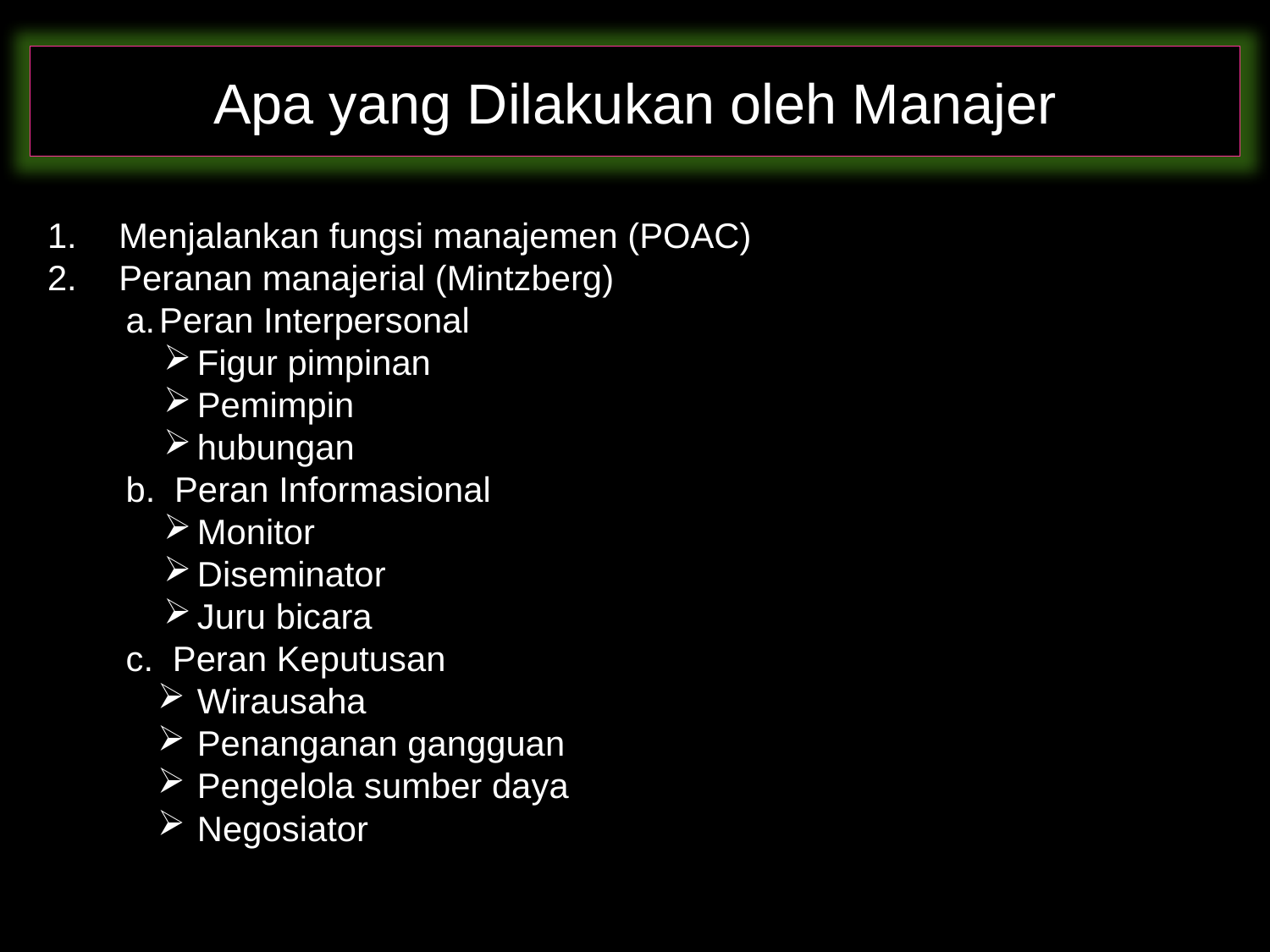

Apa yang Dilakukan oleh Manajer
Menjalankan fungsi manajemen (POAC)
Peranan manajerial (Mintzberg)
Peran Interpersonal
Figur pimpinan
Pemimpin
hubungan
b.  Peran Informasional
Monitor
Diseminator
Juru bicara
c.  Peran Keputusan
Wirausaha
Penanganan gangguan
Pengelola sumber daya
Negosiator